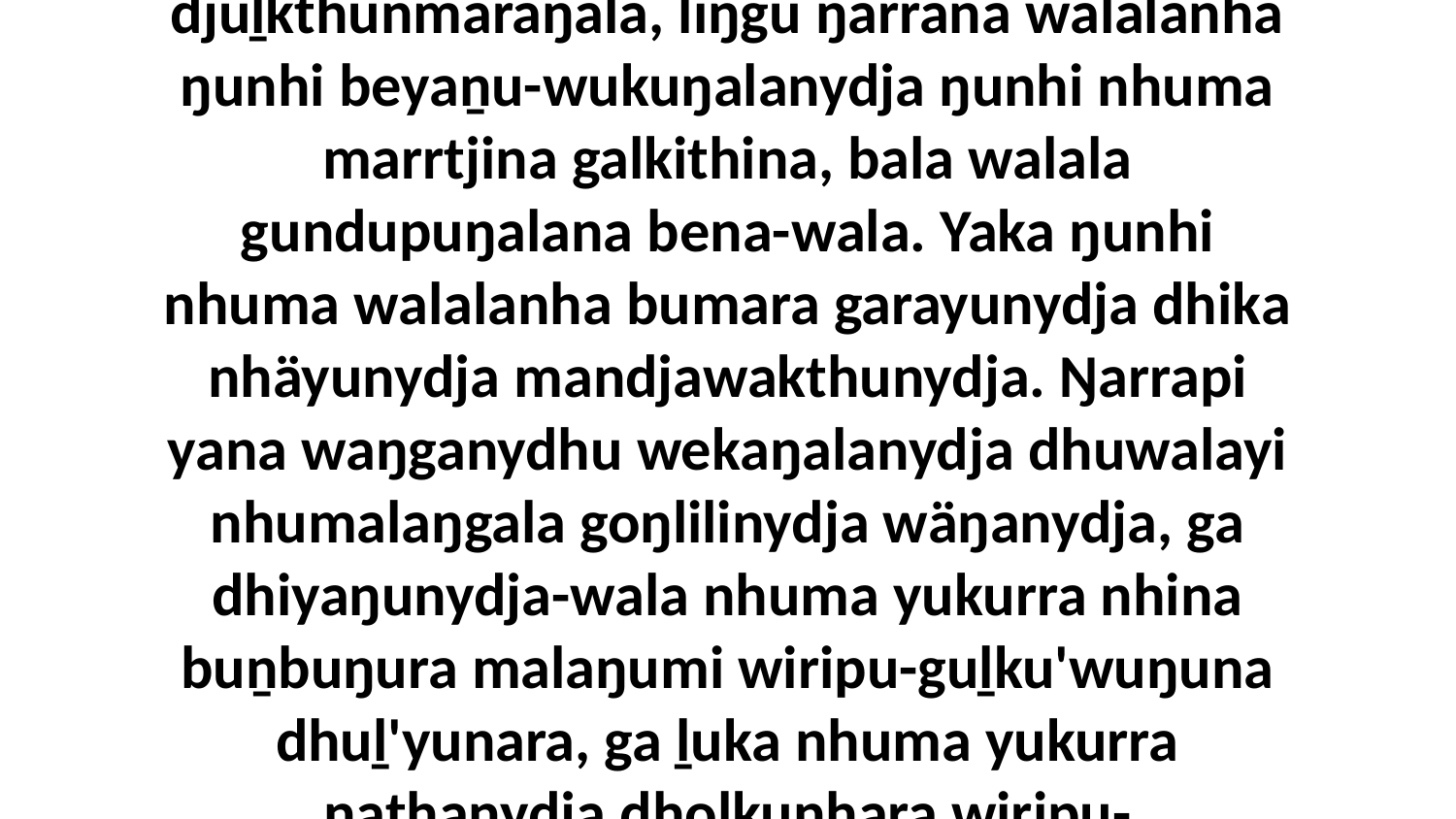

12-13 Yaka ŋunhi nhumapinydja nhumalaŋgalaynydja ganydjarryu walalanha djuḻkthunmaraŋala, liŋgu ŋarrana walalanha ŋunhi beyaṉu-wukuŋalanydja ŋunhi nhuma marrtjina galkithina, bala walala gundupuŋalana bena-wala. Yaka ŋunhi nhuma walalanha bumara garayunydja dhika nhäyunydja mandjawakthunydja. Ŋarrapi yana waŋganydhu wekaŋalanydja dhuwalayi nhumalaŋgala goŋlilinydja wäŋanydja, ga dhiyaŋunydja-wala nhuma yukurra nhina buṉbuŋura malaŋumi wiripu-guḻku'wuŋuna dhuḻ'yunara, ga ḻuka nhuma yukurra ŋathanydja dholkunhara wiripu-guḻku'wuŋuna. Ga bitjarrayina ŋayi yukurrana Garraynydja waŋana.”